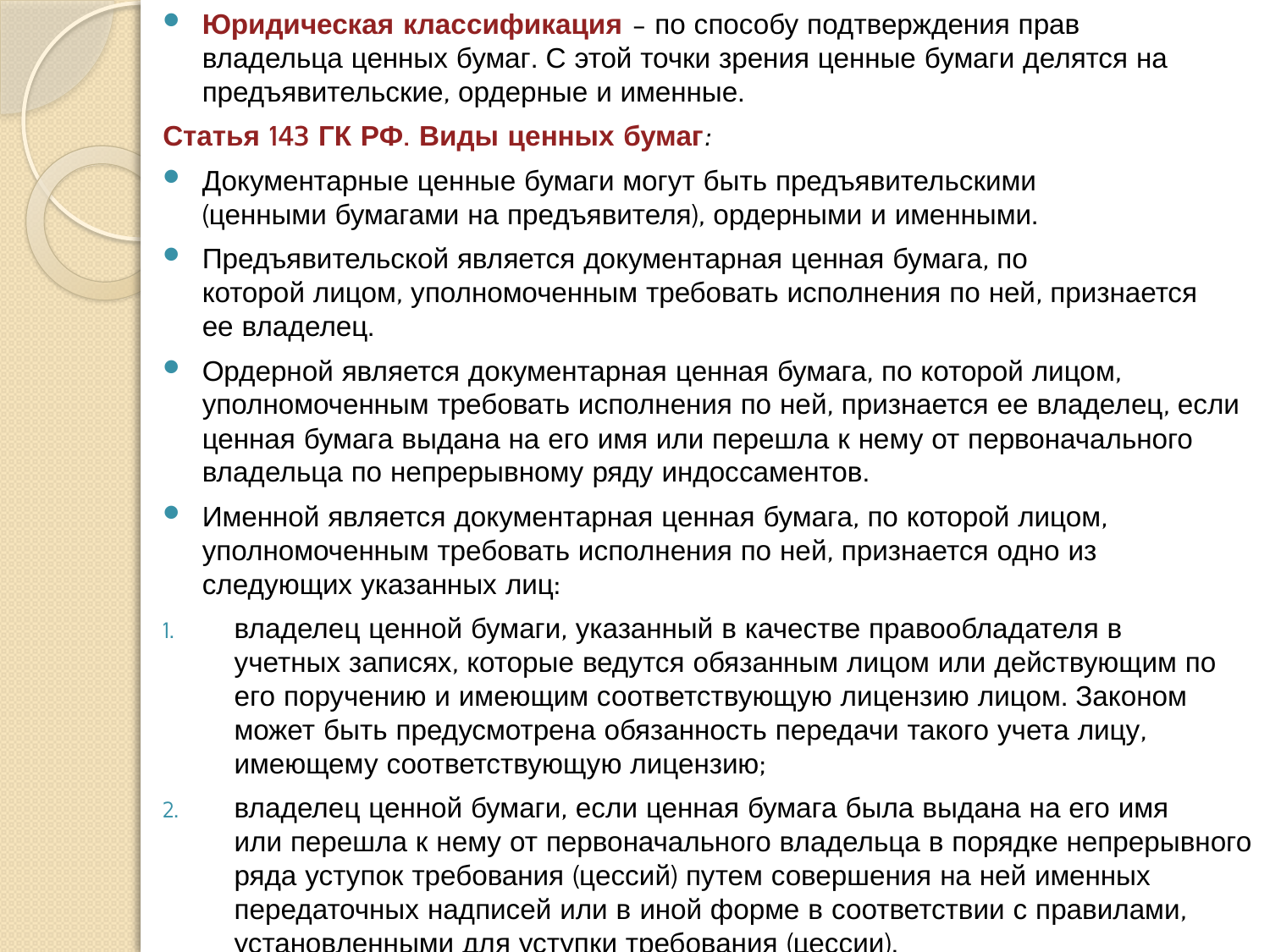

Юридическая классификация – по способу подтверждения прав
владельца ценных бумаг. С этой точки зрения ценные бумаги делятся на
предъявительские, ордерные и именные.
Статья 143 ГК РФ. Виды ценных бумаг:
Документарные ценные бумаги могут быть предъявительскими
(ценными бумагами на предъявителя), ордерными и именными.
Предъявительской является документарная ценная бумага, по
которой лицом, уполномоченным требовать исполнения по ней, признается
ее владелец.
Ордерной является документарная ценная бумага, по которой лицом,
уполномоченным требовать исполнения по ней, признается ее владелец, если
ценная бумага выдана на его имя или перешла к нему от первоначального
владельца по непрерывному ряду индоссаментов.
Именной является документарная ценная бумага, по которой лицом,
уполномоченным требовать исполнения по ней, признается одно из
следующих указанных лиц:
владелец ценной бумаги, указанный в качестве правообладателя в
учетных записях, которые ведутся обязанным лицом или действующим по
его поручению и имеющим соответствующую лицензию лицом. Законом
может быть предусмотрена обязанность передачи такого учета лицу,
имеющему соответствующую лицензию;
владелец ценной бумаги, если ценная бумага была выдана на его имя
или перешла к нему от первоначального владельца в порядке непрерывного
ряда уступок требования (цессий) путем совершения на ней именных
передаточных надписей или в иной форме в соответствии с правилами,
установленными для уступки требования (цессии).